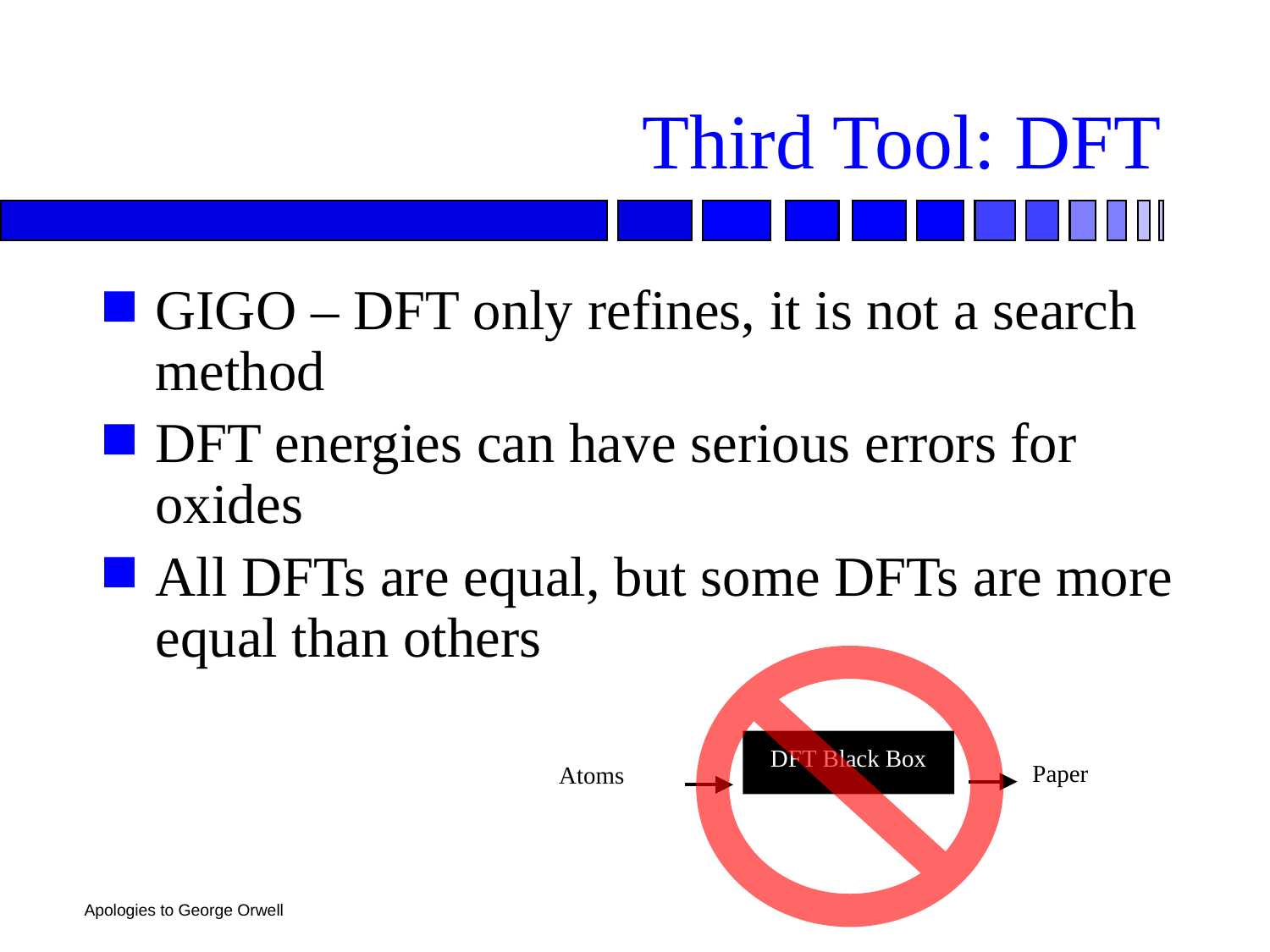

# Third Tool: DFT
GIGO – DFT only refines, it is not a search method
DFT energies can have serious errors for oxides
All DFTs are equal, but some DFTs are more equal than others

DFT Black Box
Paper
Atoms
Apologies to George Orwell